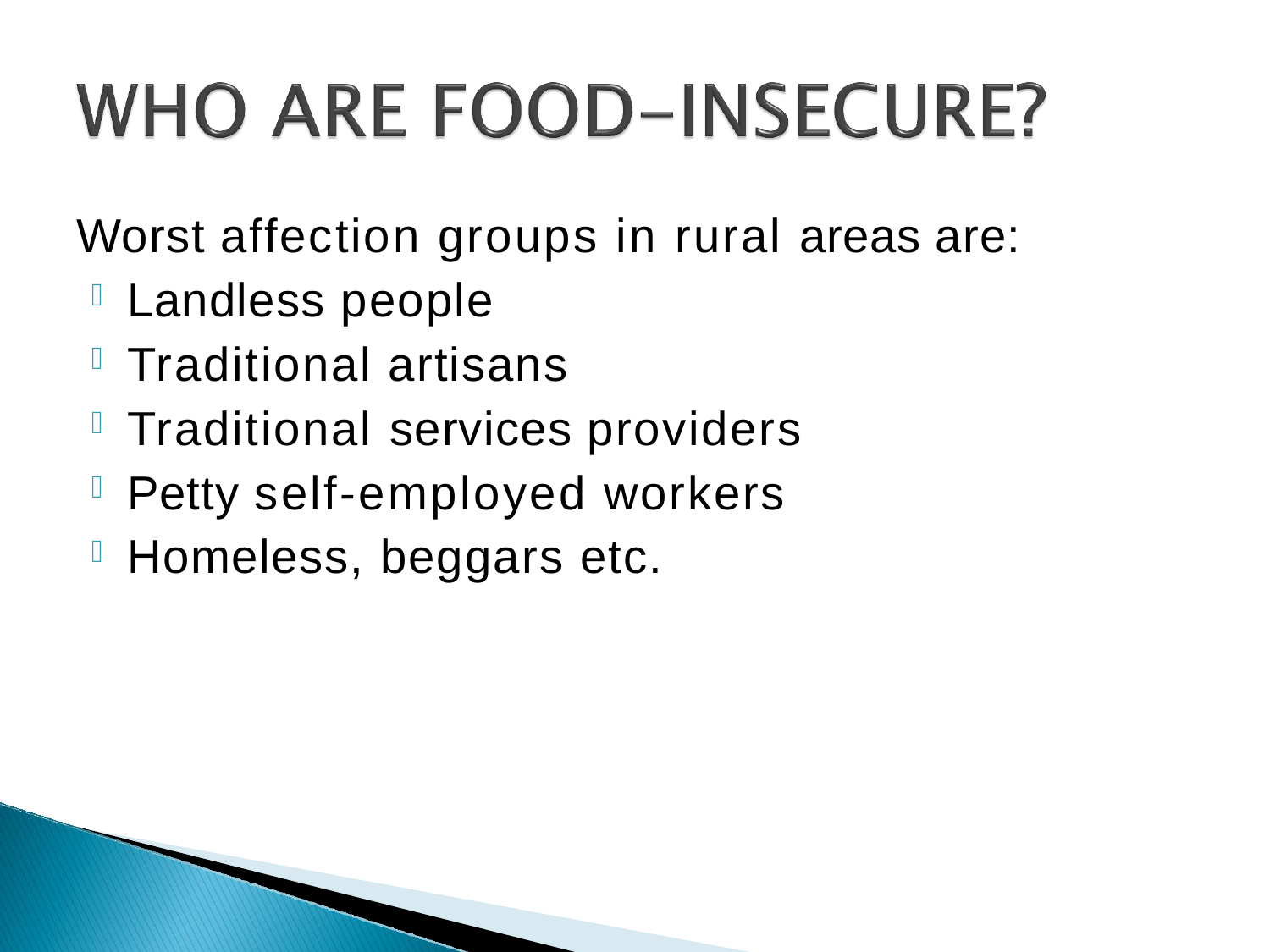

Worst affection groups in rural areas are:
Landless people
Traditional artisans
Traditional services providers
Petty self-employed workers
Homeless, beggars etc.